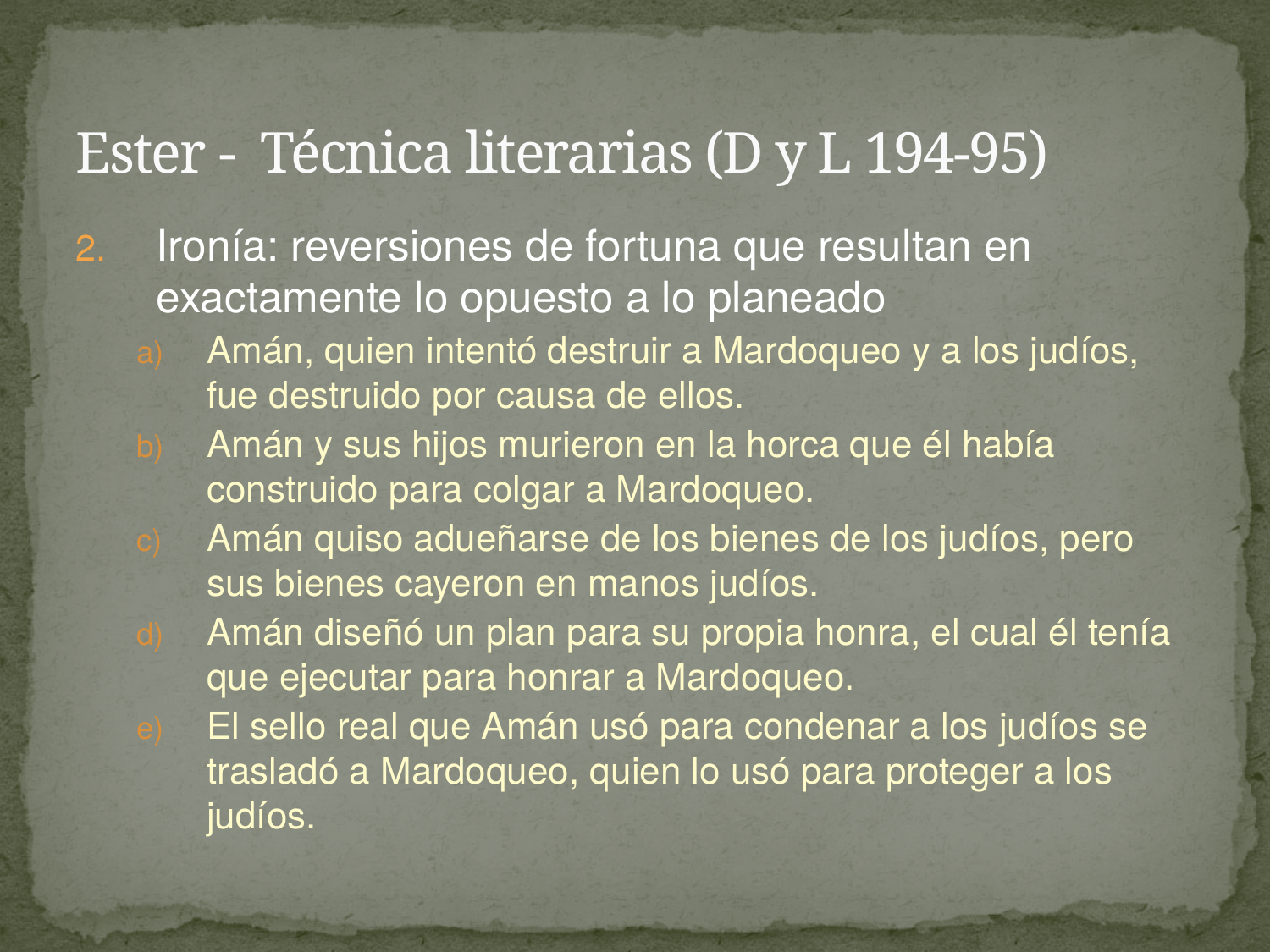

# Ester -  Técnica literarias (D y L 194-95)
Ironía: reversiones de fortuna que resultan en exactamente lo opuesto a lo planeado
Amán, quien intentó destruir a Mardoqueo y a los judíos, fue destruido por causa de ellos.
Amán y sus hijos murieron en la horca que él había construido para colgar a Mardoqueo.
Amán quiso adueñarse de los bienes de los judíos, pero sus bienes cayeron en manos judíos.
Amán diseñó un plan para su propia honra, el cual él tenía que ejecutar para honrar a Mardoqueo.
El sello real que Amán usó para condenar a los judíos se trasladó a Mardoqueo, quien lo usó para proteger a los judíos.